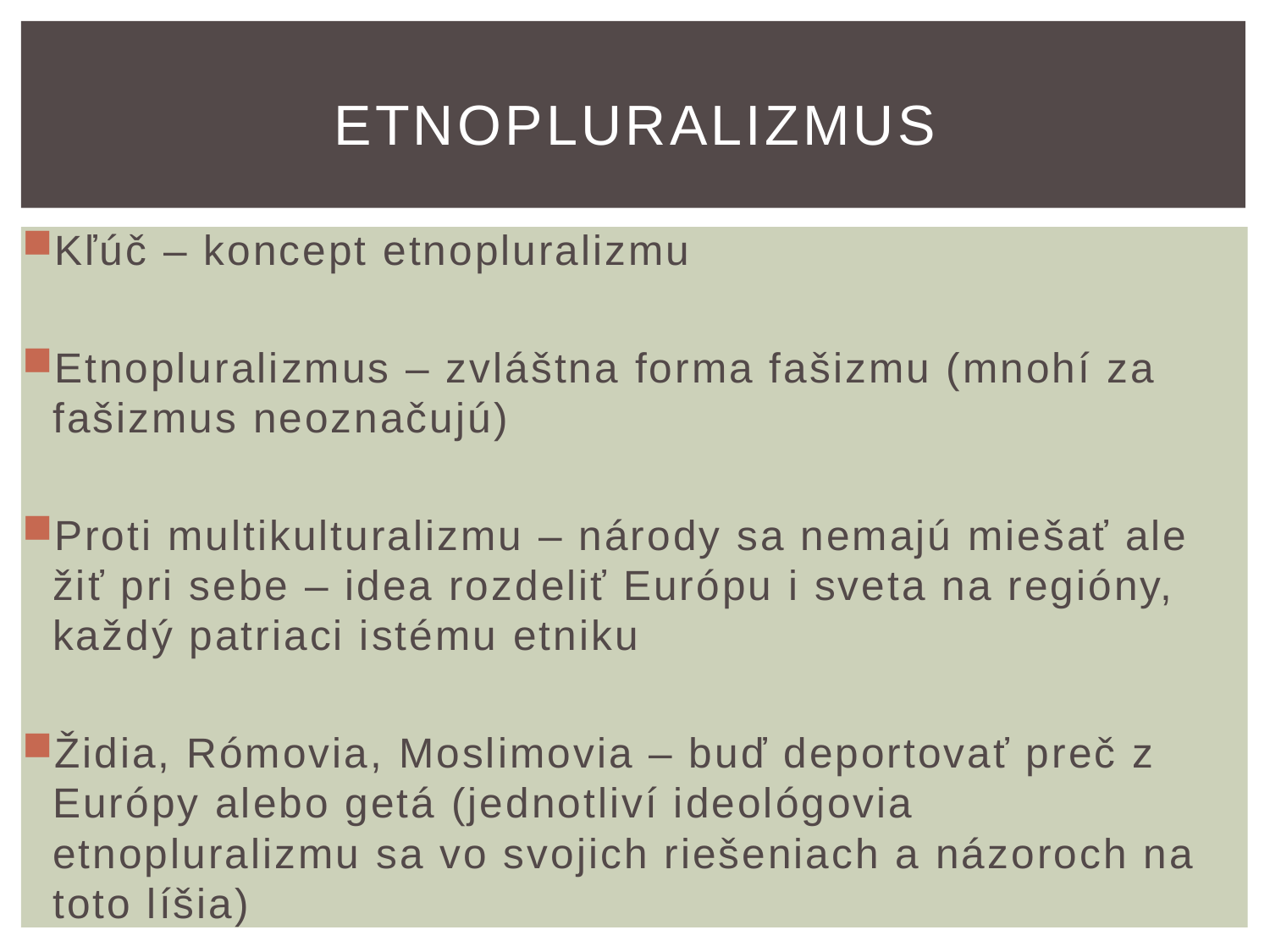

# Etnopluralizmus
Kľúč – koncept etnopluralizmu

Etnopluralizmus – zvláštna forma fašizmu (mnohí za fašizmus neoznačujú)

Proti multikulturalizmu – národy sa nemajú miešať ale žiť pri sebe – idea rozdeliť Európu i sveta na regióny, každý patriaci istému etniku

Židia, Rómovia, Moslimovia – buď deportovať preč z Európy alebo getá (jednotliví ideológovia etnopluralizmu sa vo svojich riešeniach a názoroch na toto líšia)